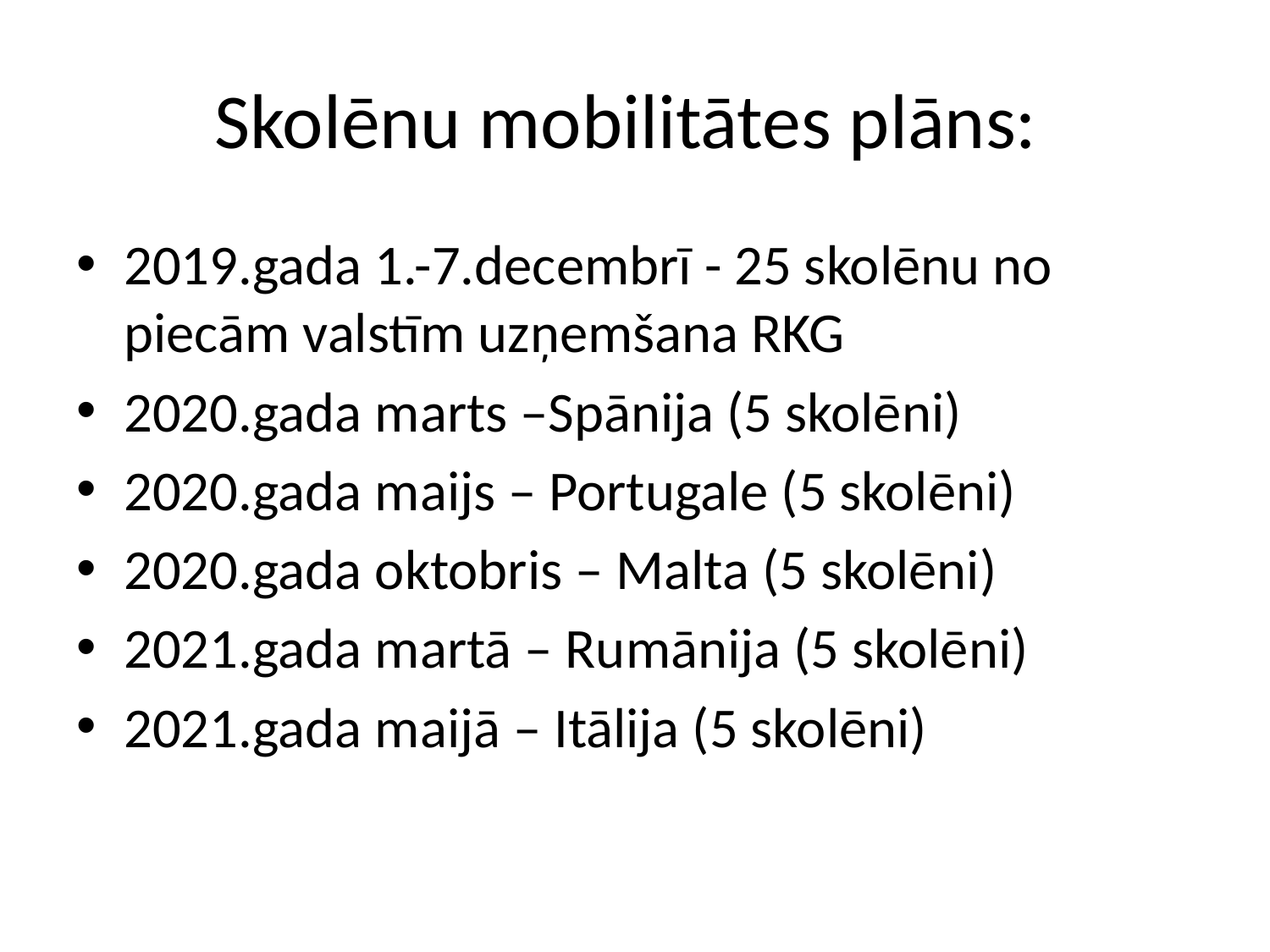

# Skolēnu mobilitātes plāns:
2019.gada 1.-7.decembrī - 25 skolēnu no piecām valstīm uzņemšana RKG
2020.gada marts –Spānija (5 skolēni)
2020.gada maijs – Portugale (5 skolēni)
2020.gada oktobris – Malta (5 skolēni)
2021.gada martā – Rumānija (5 skolēni)
2021.gada maijā – Itālija (5 skolēni)